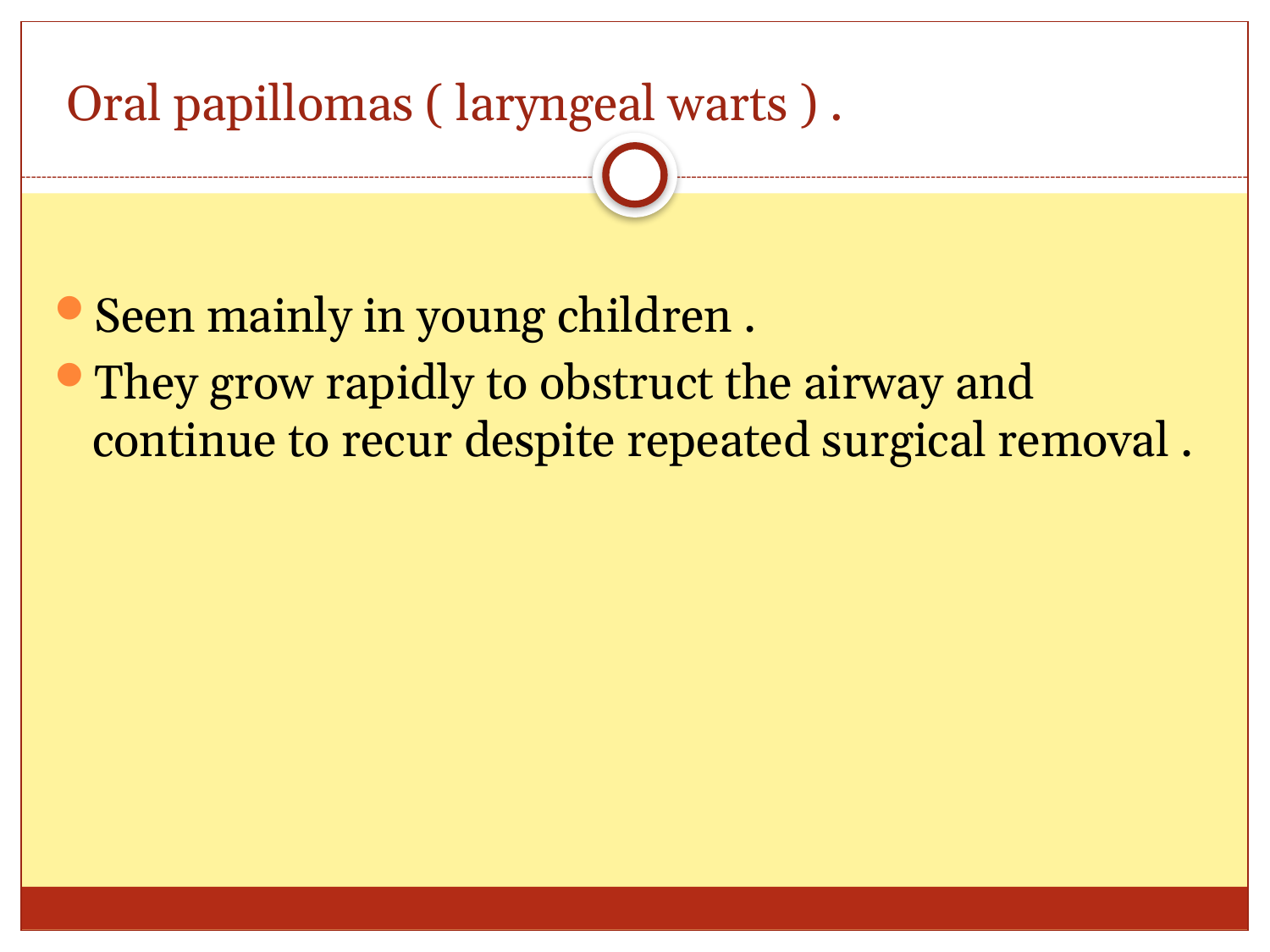

# Oral papillomas ( laryngeal warts ) .

Seen mainly in young children .
They grow rapidly to obstruct the airway and continue to recur despite repeated surgical removal .